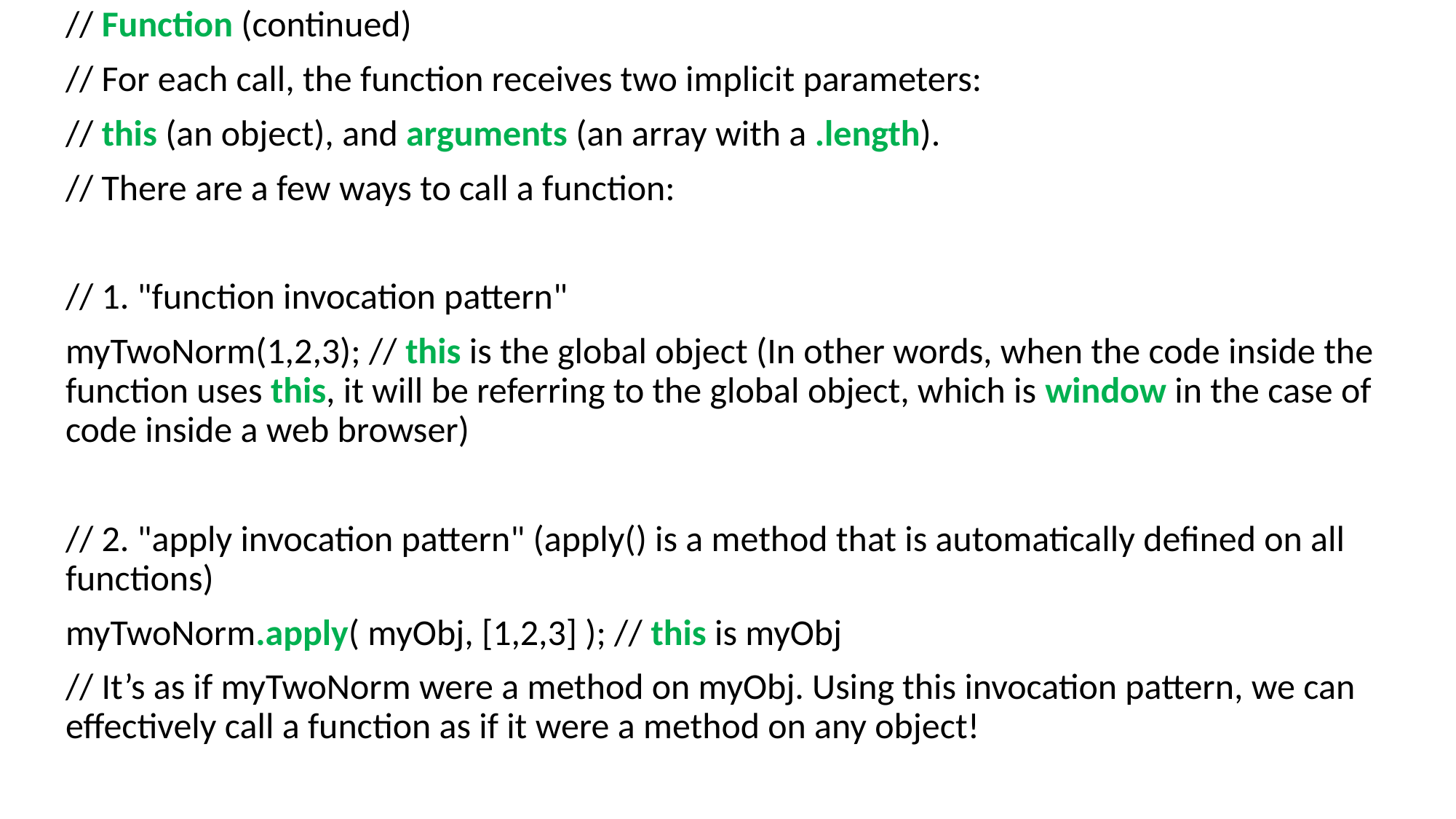

// Function (continued)
// For each call, the function receives two implicit parameters:
// this (an object), and arguments (an array with a .length).
// There are a few ways to call a function:

// 1. "function invocation pattern"
myTwoNorm(1,2,3); // this is the global object (In other words, when the code inside the function uses this, it will be referring to the global object, which is window in the case of code inside a web browser)

// 2. "apply invocation pattern" (apply() is a method that is automatically defined on all functions)
myTwoNorm.apply( myObj, [1,2,3] ); // this is myObj
// It’s as if myTwoNorm were a method on myObj. Using this invocation pattern, we can effectively call a function as if it were a method on any object!